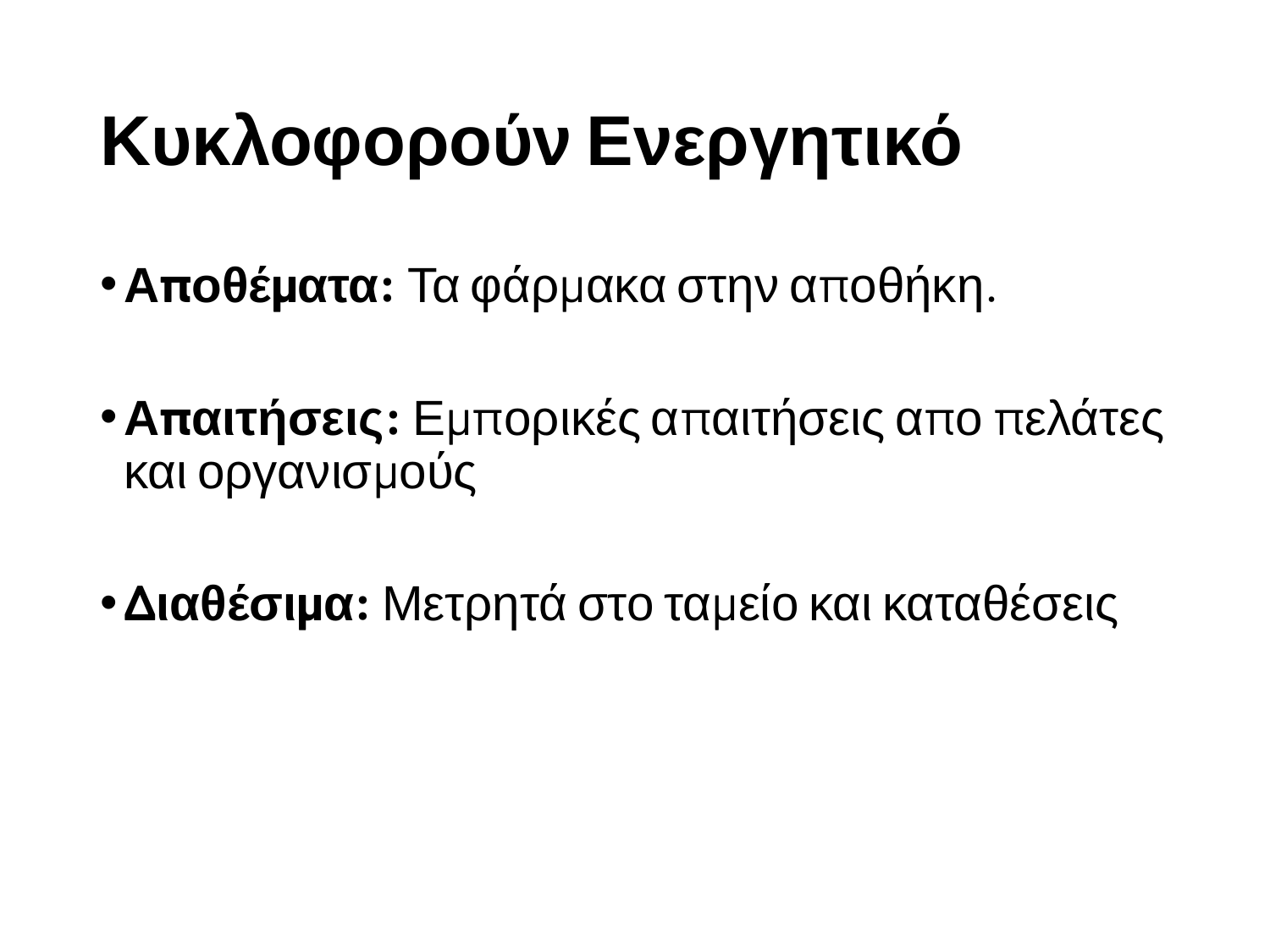

# Κυκλοφορούν Ενεργητικό
Αποθέματα: Τα φάρμακα στην αποθήκη.

Απαιτήσεις: Εμπορικές απαιτήσεις απο πελάτες και οργανισμούς

Διαθέσιμα: Μετρητά στο ταμείο και καταθέσεις